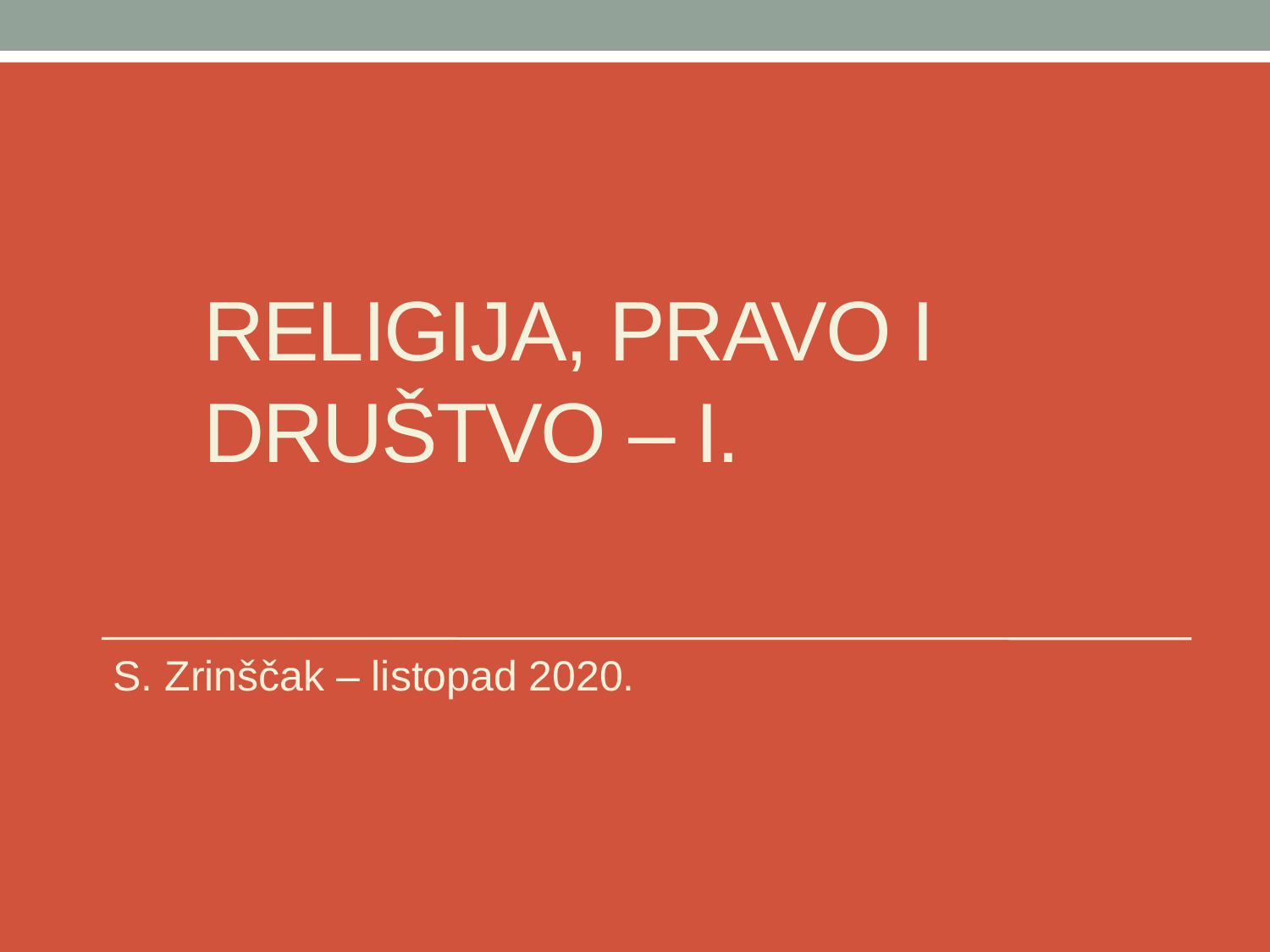

# RELIGIJA, Pravo i Društvo – I.
S. Zrinščak – listopad 2020.